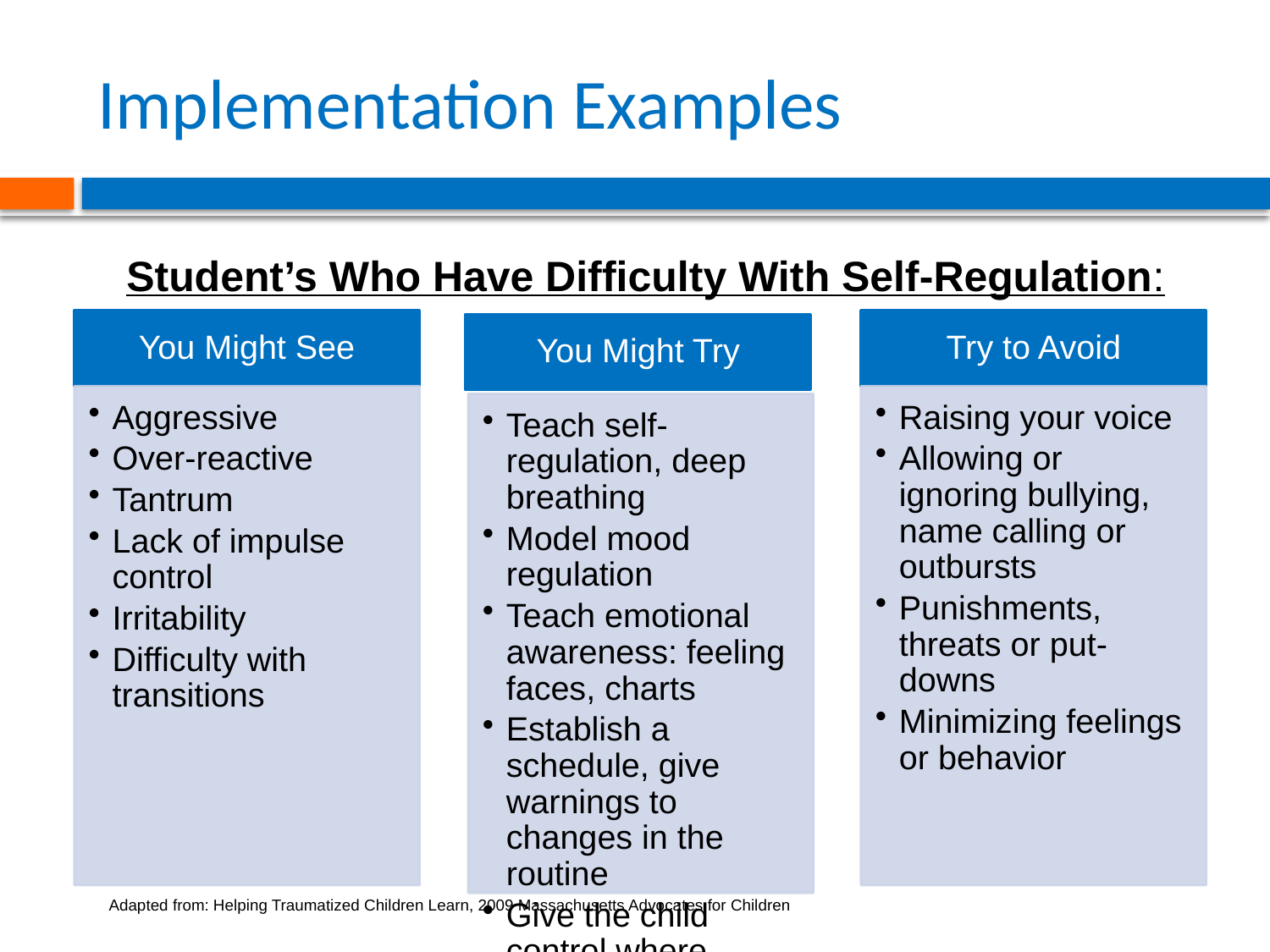

# Implementation Examples
Student’s Who Have Difficulty With Self-Regulation:
You Might See
Aggressive
Over-reactive
Tantrum
Lack of impulse control
Irritability
Difficulty with transitions
You Might Try
Teach self-regulation, deep breathing
Model mood regulation
Teach emotional awareness: feeling faces, charts
Establish a schedule, give warnings to changes in the routine
Give the child control where possible

Try to Avoid
Raising your voice
Allowing or ignoring bullying, name calling or outbursts
Punishments, threats or put-downs
Minimizing feelings or behavior
Adapted from: Helping Traumatized Children Learn, 2009 Massachusetts Advocates for Children